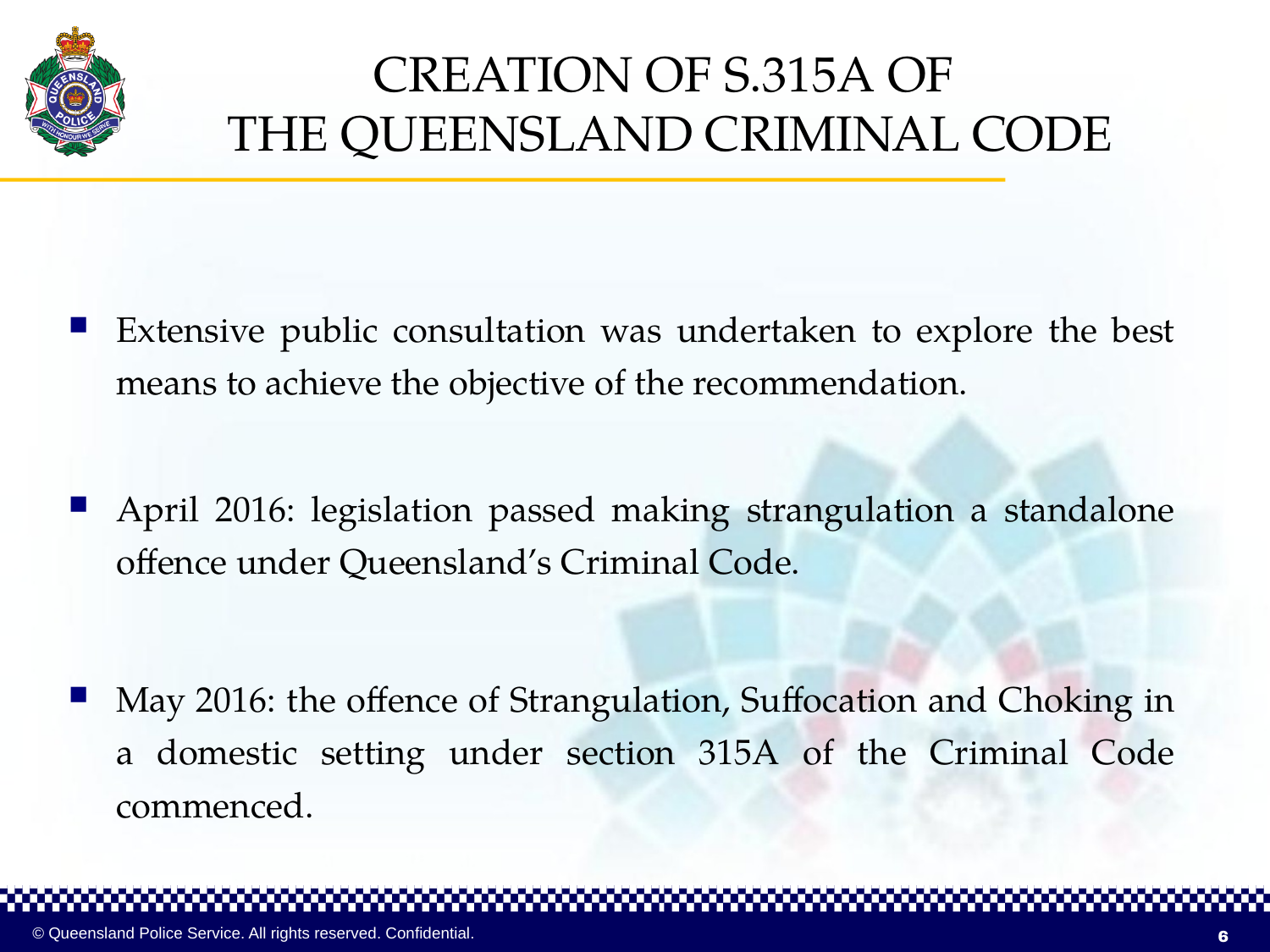

Creation of s.315A of
the Queensland Criminal Code
Extensive public consultation was undertaken to explore the best means to achieve the objective of the recommendation.
April 2016: legislation passed making strangulation a standalone offence under Queensland’s Criminal Code.
May 2016: the offence of Strangulation, Suffocation and Choking in a domestic setting under section 315A of the Criminal Code commenced.
6